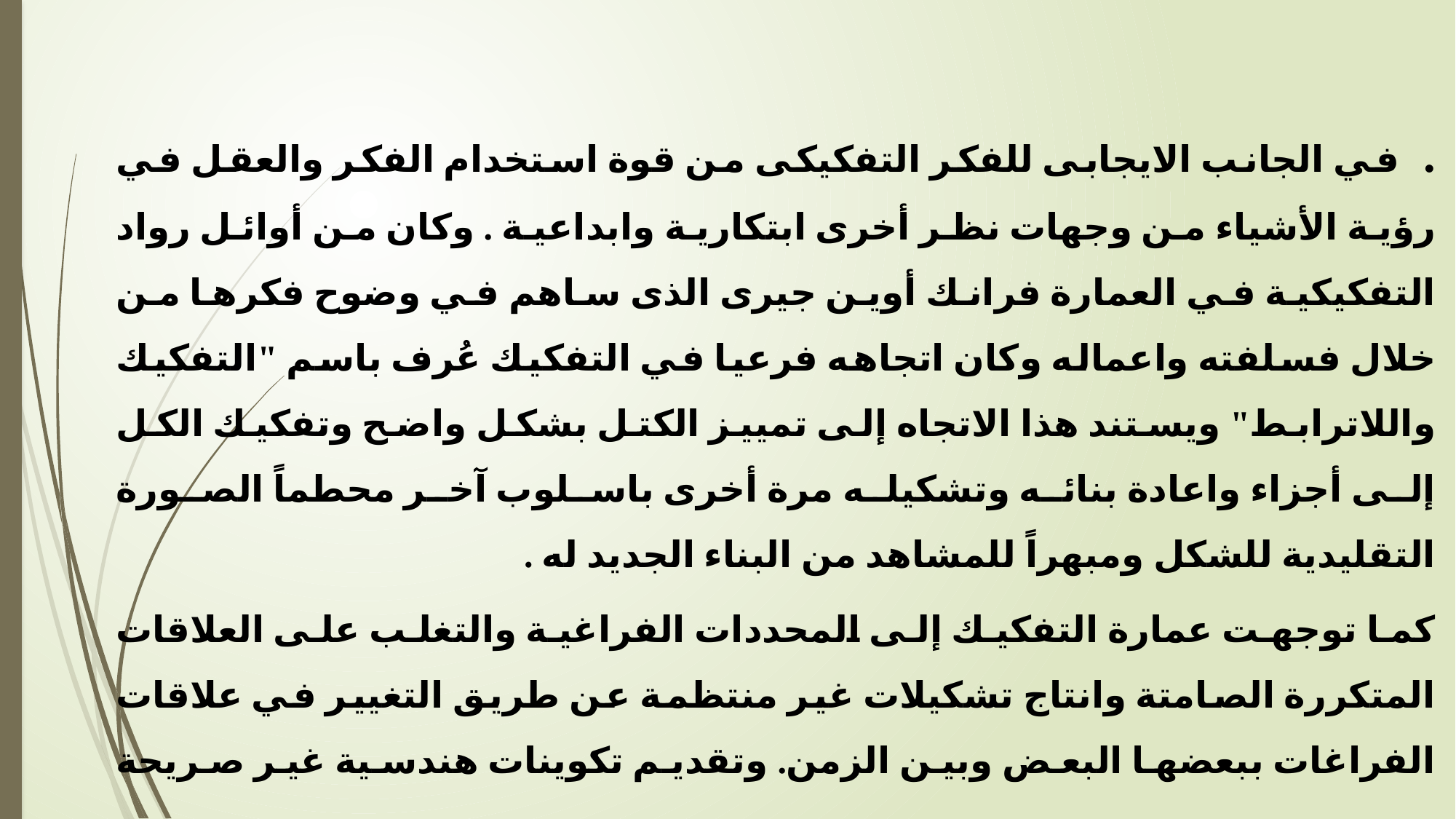

.  في الجانب الايجابى للفكر التفكيكى من قوة استخدام الفكر والعقل في رؤية الأشياء من وجهات نظر أخرى ابتكارية وابداعية . وكان من أوائل رواد التفكيكية في العمارة فرانك أوين جيرى الذى ساهم في وضوح فكرها من خلال فسلفته واعماله وكان اتجاهه فرعيا في التفكيك عُرف باسم "التفكيك واللاترابط" ويستند هذا الاتجاه إلى تمييز الكتل بشكل واضح وتفكيك الكل إلى أجزاء واعادة بنائه وتشكيله مرة أخرى باسلوب آخر محطماً الصورة التقليدية للشكل ومبهراً للمشاهد من البناء الجديد له .
كما توجهت عمارة التفكيك إلى المحددات الفراغية والتغلب على العلاقات المتكررة الصامتة وانتاج تشكيلات غير منتظمة عن طريق التغيير في علاقات الفراغات ببعضها البعض وبين الزمن. وتقديم تكوينات هندسية غير صريحة تقوم على علاقات متغيرة وغير مستقرة .